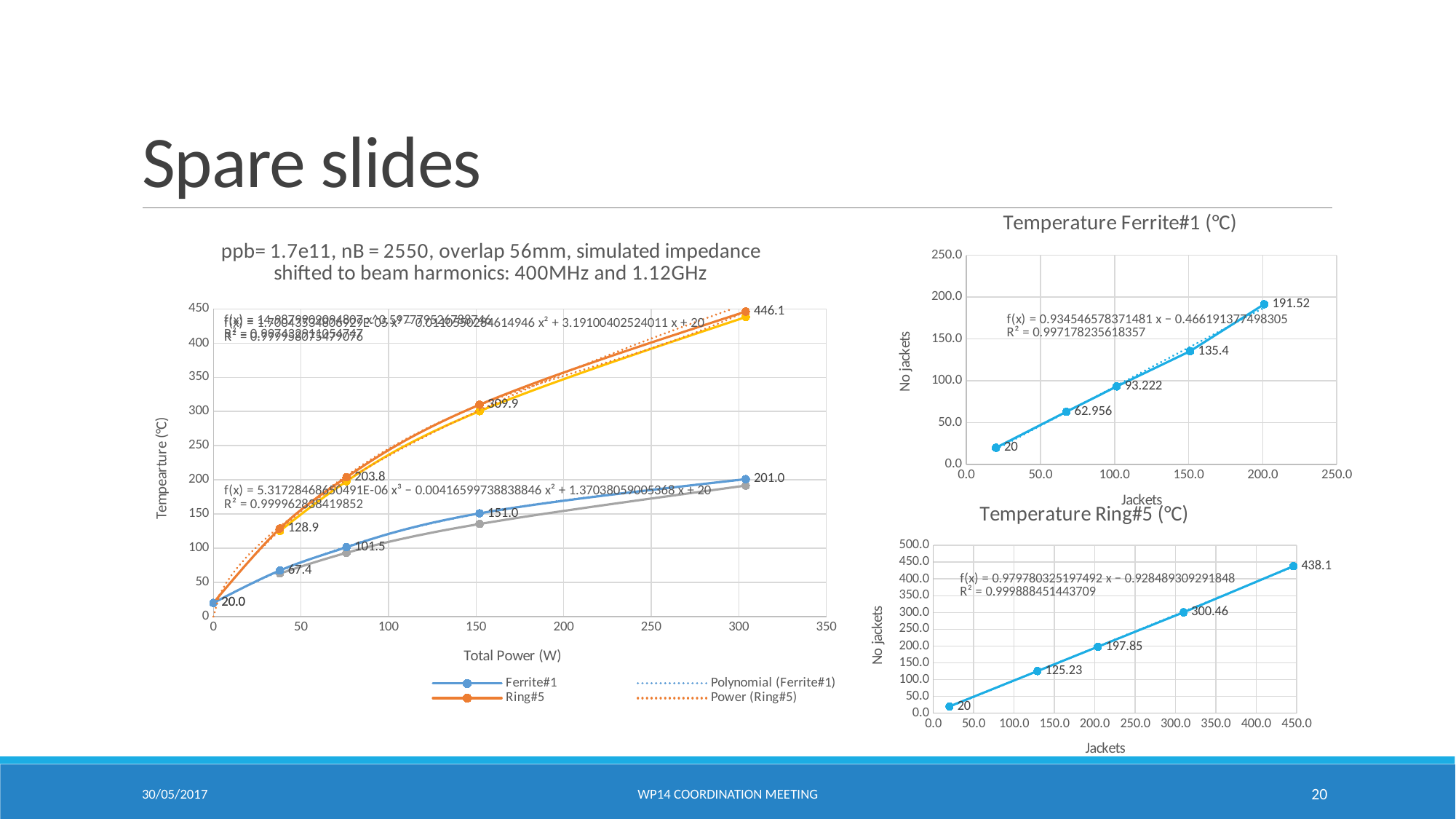

# Spare slides

### Chart: Temperature Ferrite#1 (°C)

| Category |  |
|---|---|

### Chart: ppb= 1.7e11, nB = 2550, overlap 56mm, simulated impedance shifted to beam harmonics: 400MHz and 1.12GHz

| Category | Ferrite#1 | Ring#5 |  |  |
|---|---|---|---|---|

### Chart: Temperature Ring#5 (°C)

| Category |  |
|---|---|
30/05/2017
WP14 Coordination Meeting
20